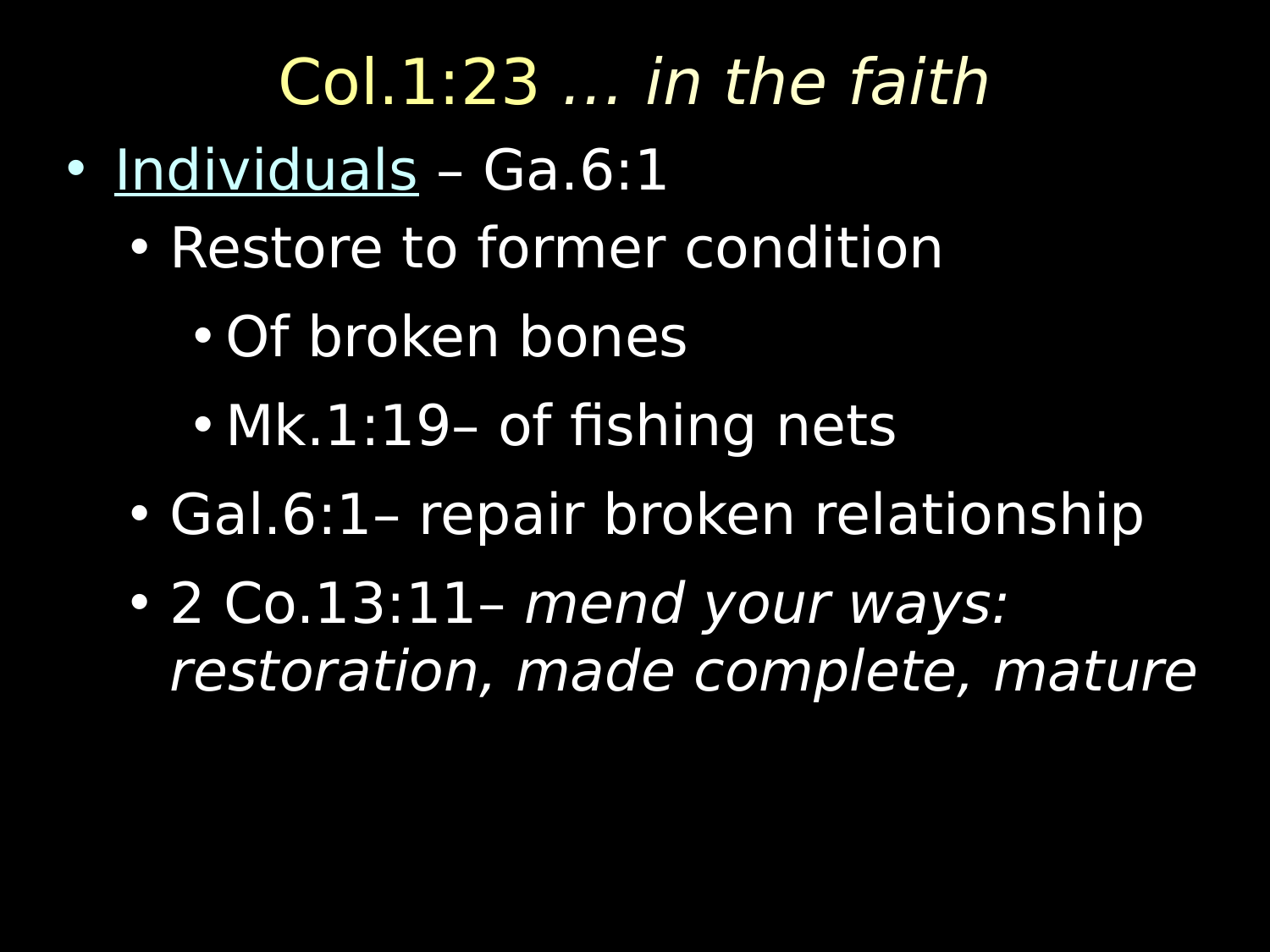

# Col.1:23 … in the faith
Individuals – Ga.6:1
Restore to former condition
Of broken bones
Mk.1:19– of fishing nets
Gal.6:1– repair broken relationship
2 Co.13:11– mend your ways: restoration, made complete, mature